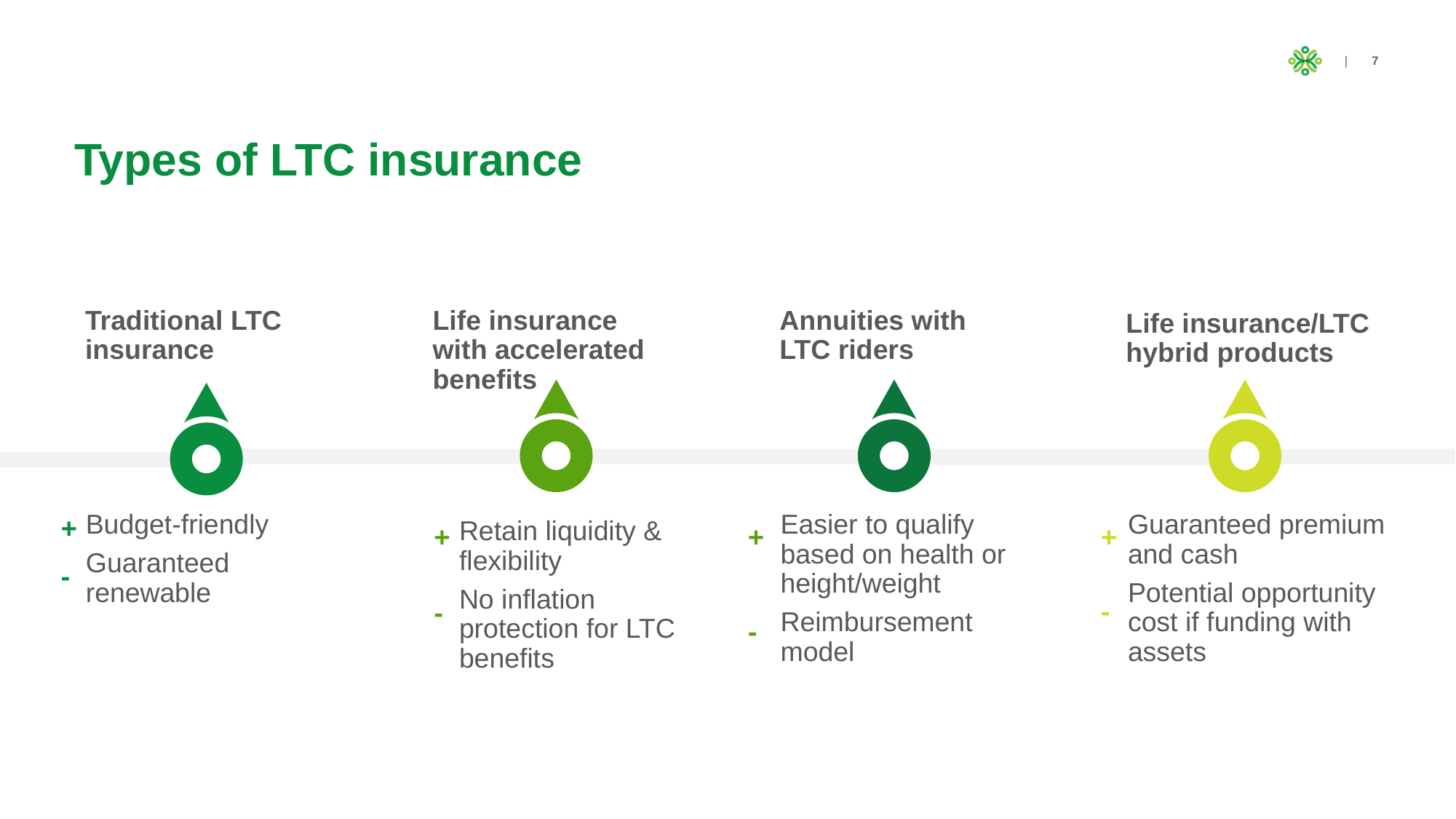

# Types of LTC insurance
Traditional LTC insurance
Life insurance with accelerated benefits
Annuities with LTC riders
Life insurance/LTC hybrid products
Budget-friendly
Guaranteed renewable
Easier to qualify based on health or height/weight
Reimbursement model
Guaranteed premium and cash
Potential opportunity cost if funding with assets
+
Retain liquidity & flexibility
No inflation protection for LTC benefits
+
+
+
-
-
-
-